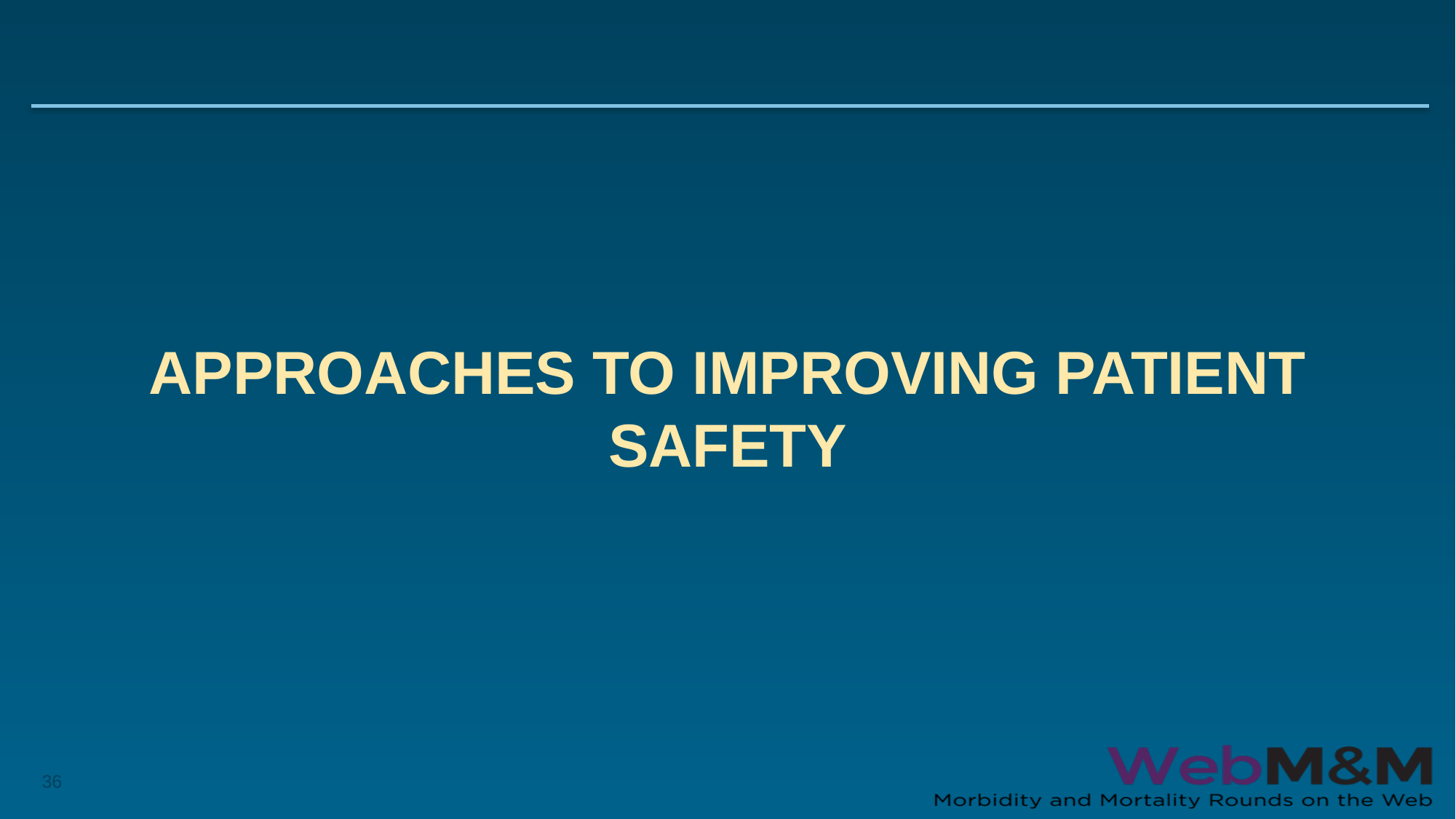

# APPROACHES TO IMPROVING PATIENT SAFETY
36